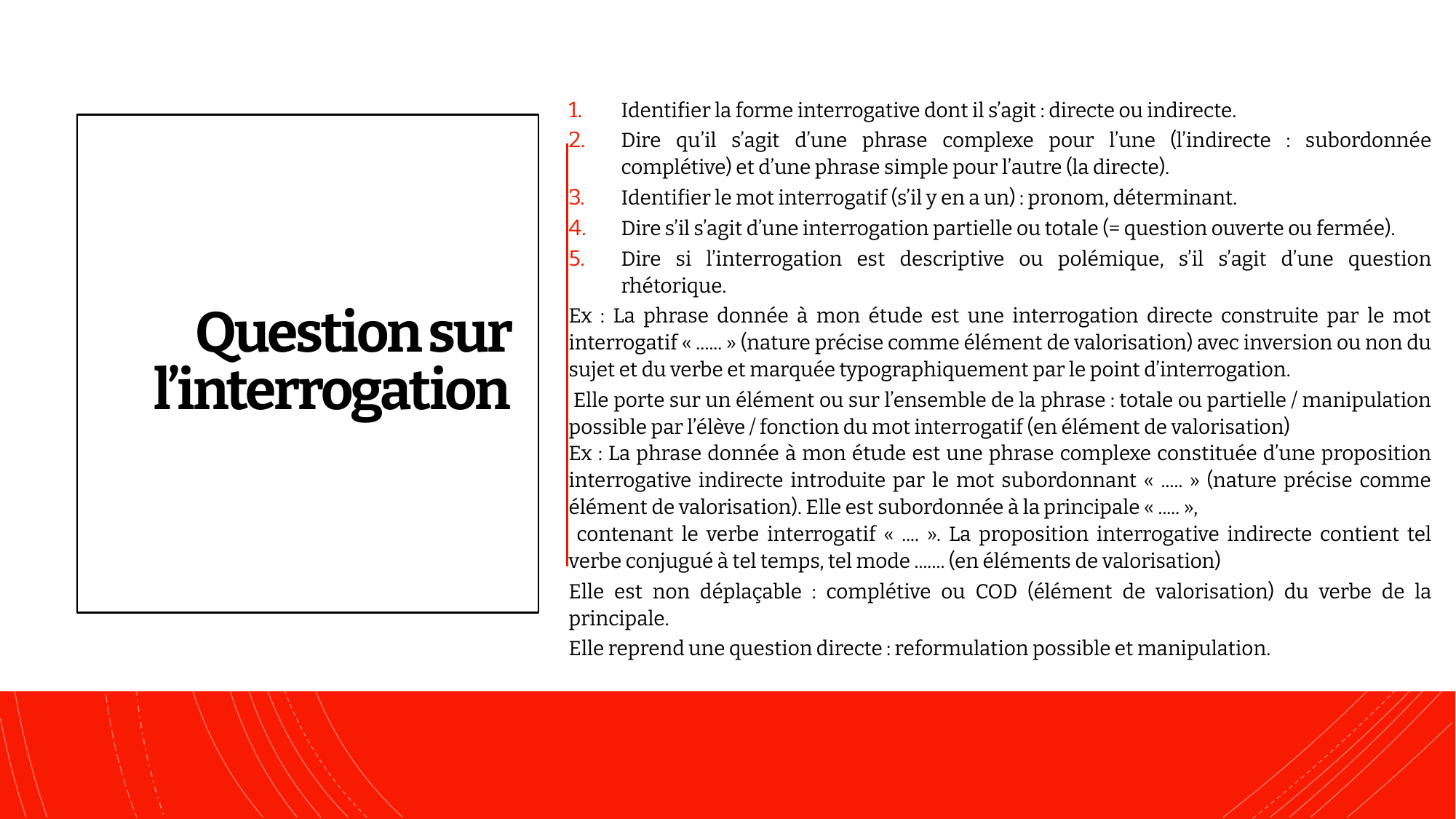

Identifier la forme interrogative dont il s’agit : directe ou indirecte.
Dire qu’il s’agit d’une phrase complexe pour l’une (l’indirecte : subordonnée complétive) et d’une phrase simple pour l’autre (la directe).
Identifier le mot interrogatif (s’il y en a un) : pronom, déterminant.
Dire s’il s’agit d’une interrogation partielle ou totale (= question ouverte ou fermée).
Dire si l’interrogation est descriptive ou polémique, s’il s’agit d’une question rhétorique.
Ex : La phrase donnée à mon étude est une interrogation directe construite par le mot interrogatif « ...... » (nature précise comme élément de valorisation) avec inversion ou non du sujet et du verbe et marquée typographiquement par le point d’interrogation.
 Elle porte sur un élément ou sur l’ensemble de la phrase : totale ou partielle / manipulation possible par l’élève / fonction du mot interrogatif (en élément de valorisation)
Ex : La phrase donnée à mon étude est une phrase complexe constituée d’une proposition interrogative indirecte introduite par le mot subordonnant « ..... » (nature précise comme élément de valorisation). Elle est subordonnée à la principale « ..... »,
 contenant le verbe interrogatif « .... ». La proposition interrogative indirecte contient tel verbe conjugué à tel temps, tel mode ....... (en éléments de valorisation)
Elle est non déplaçable : complétive ou COD (élément de valorisation) du verbe de la principale.
Elle reprend une question directe : reformulation possible et manipulation.

# Question sur l’interrogation